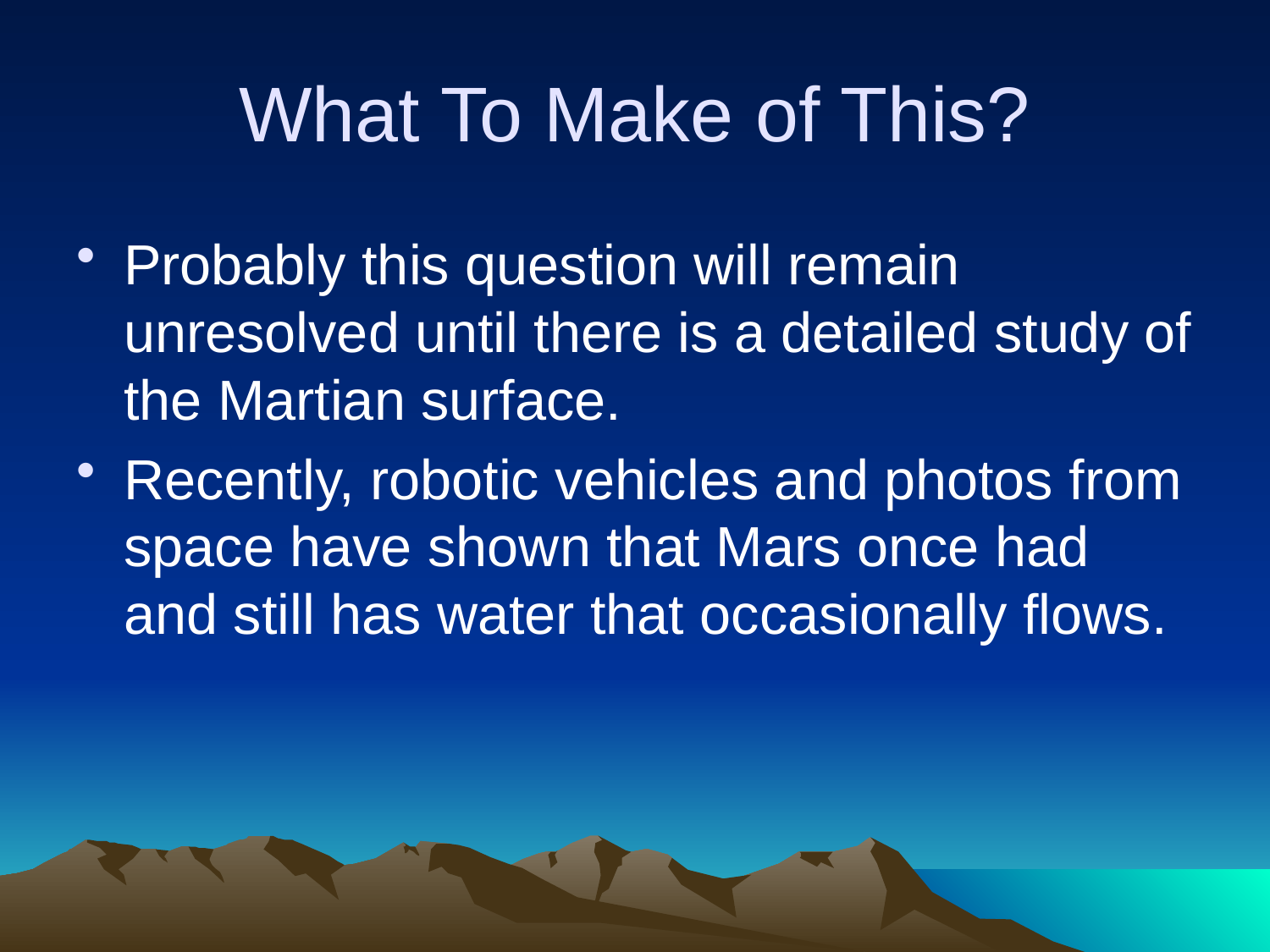

# What To Make of This?
Probably this question will remain unresolved until there is a detailed study of the Martian surface.
Recently, robotic vehicles and photos from space have shown that Mars once had and still has water that occasionally flows.